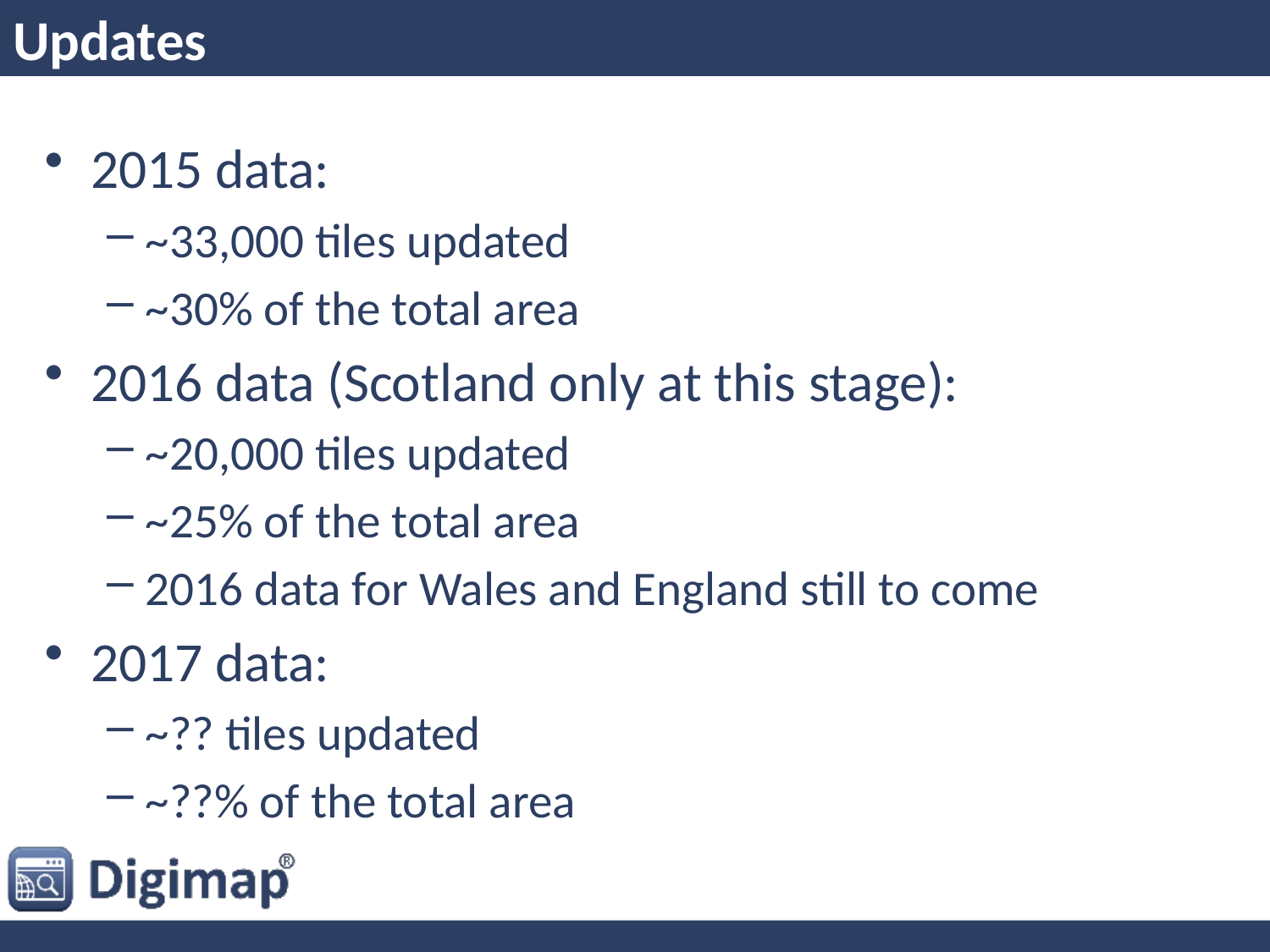

# Updates
2015 data:
~33,000 tiles updated
~30% of the total area
2016 data (Scotland only at this stage):
~20,000 tiles updated
~25% of the total area
2016 data for Wales and England still to come
2017 data:
~?? tiles updated
~??% of the total area